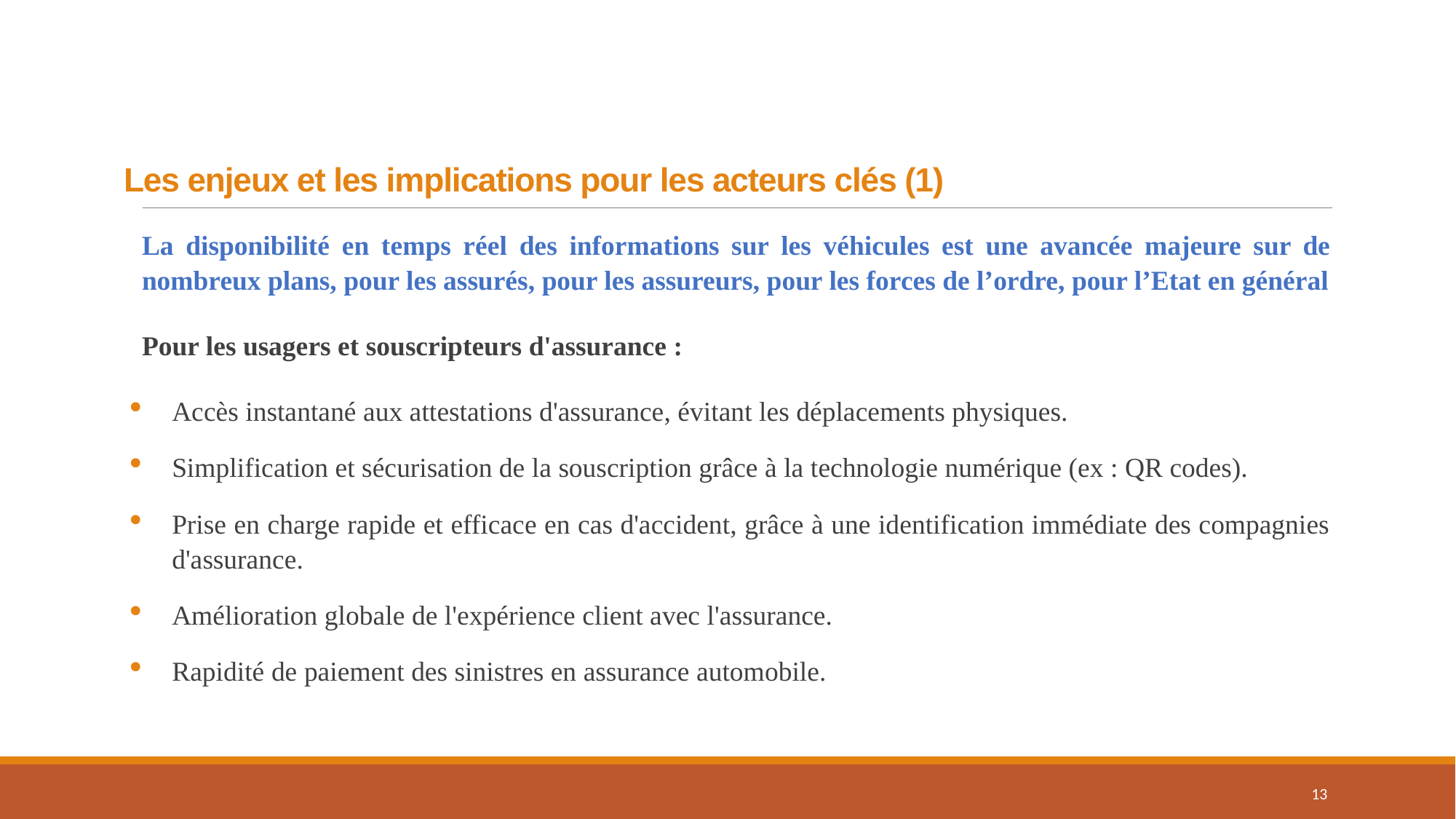

# Les enjeux et les implications pour les acteurs clés (1)
La disponibilité en temps réel des informations sur les véhicules est une avancée majeure sur de nombreux plans, pour les assurés, pour les assureurs, pour les forces de l’ordre, pour l’Etat en général
Pour les usagers et souscripteurs d'assurance :
Accès instantané aux attestations d'assurance, évitant les déplacements physiques.
Simplification et sécurisation de la souscription grâce à la technologie numérique (ex : QR codes).
Prise en charge rapide et efficace en cas d'accident, grâce à une identification immédiate des compagnies d'assurance.
Amélioration globale de l'expérience client avec l'assurance.
Rapidité de paiement des sinistres en assurance automobile.

13